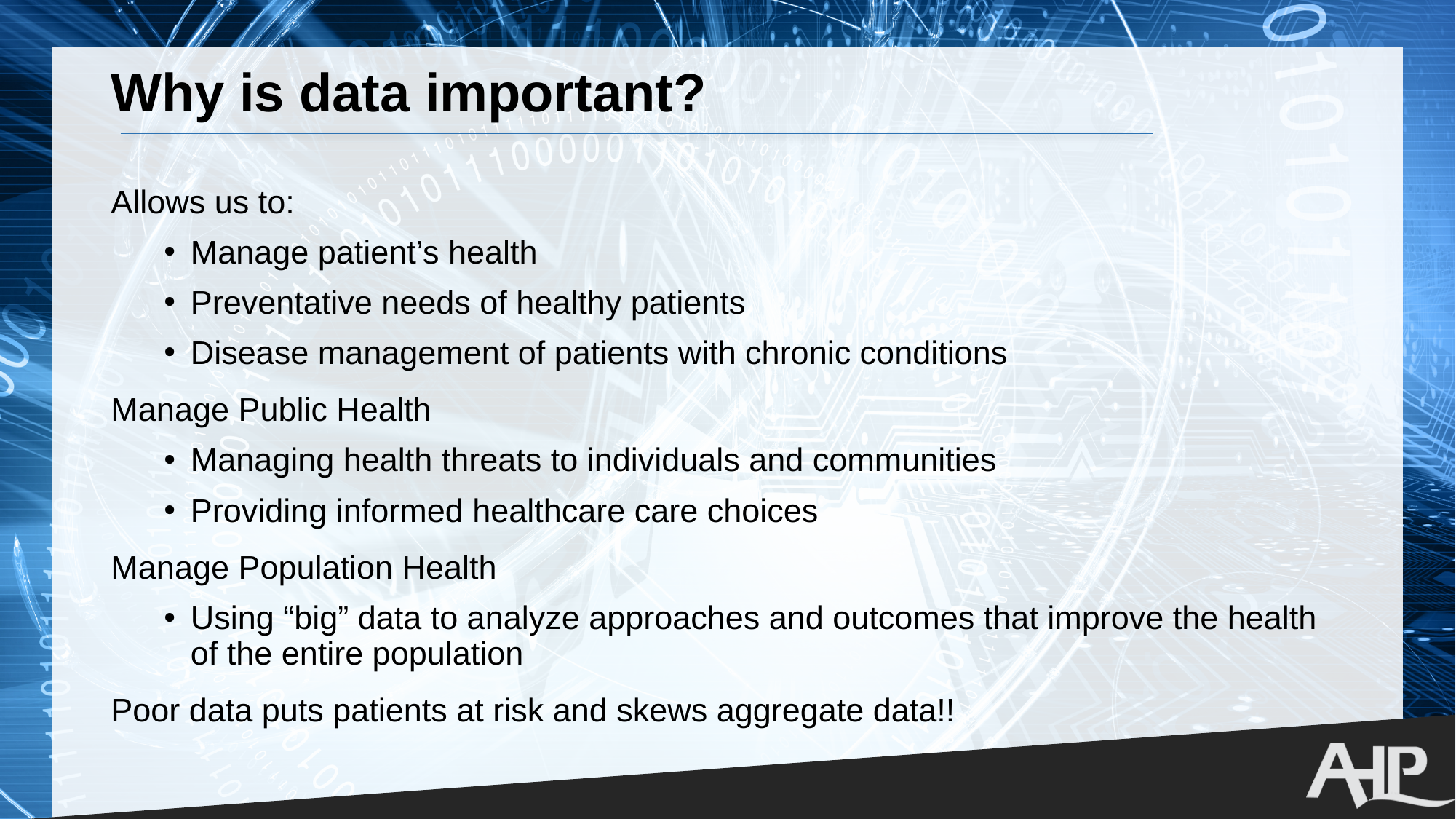

# Why is data important?
Allows us to:
Manage patient’s health
Preventative needs of healthy patients
Disease management of patients with chronic conditions
Manage Public Health
Managing health threats to individuals and communities
Providing informed healthcare care choices
Manage Population Health
Using “big” data to analyze approaches and outcomes that improve the health of the entire population
Poor data puts patients at risk and skews aggregate data!!